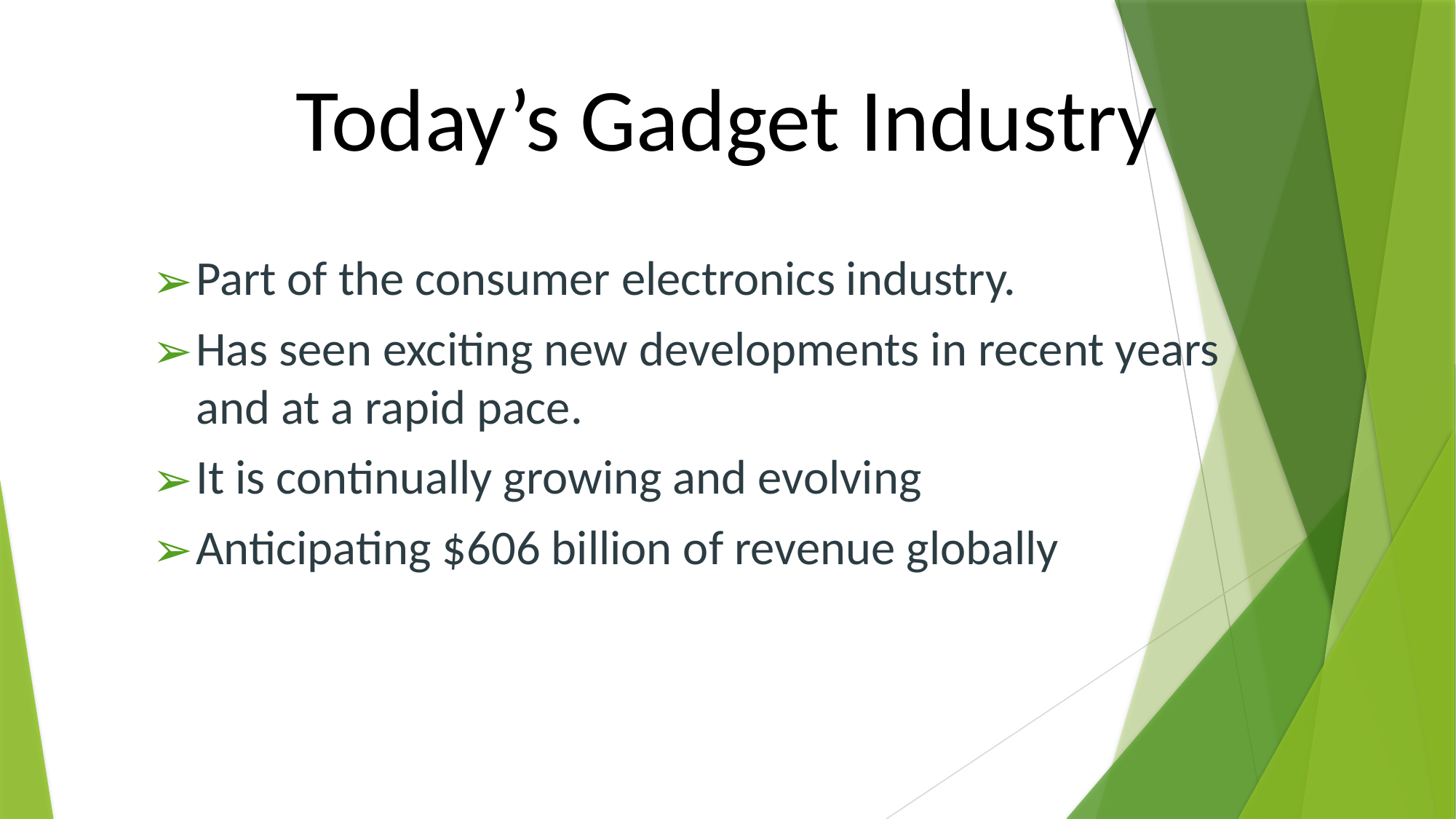

# Today’s Gadget Industry
Part of the consumer electronics industry.
Has seen exciting new developments in recent years and at a rapid pace.
It is continually growing and evolving
Anticipating $606 billion of revenue globally